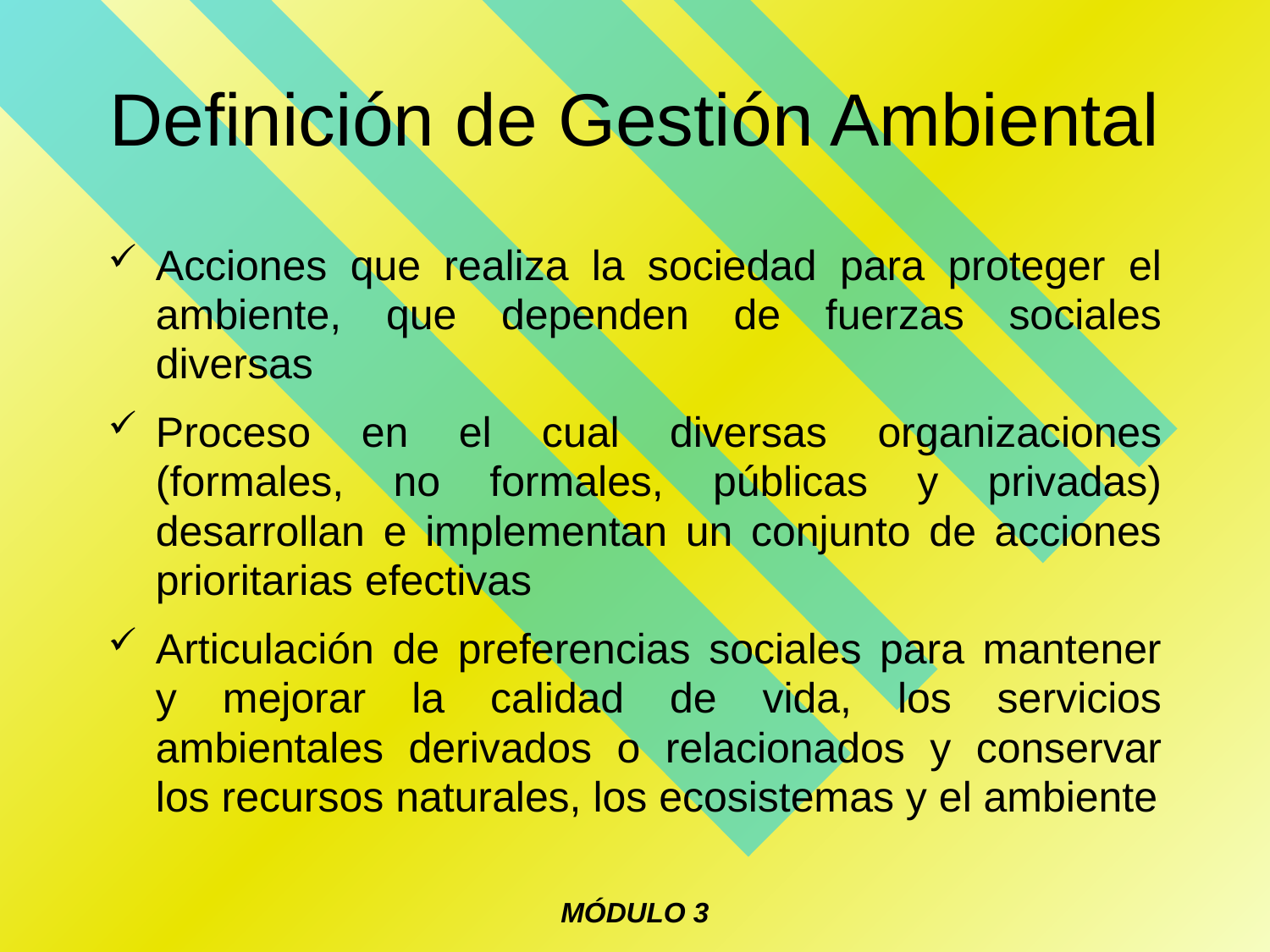

# Definición de Gestión Ambiental
Acciones que realiza la sociedad para proteger el ambiente, que dependen de fuerzas sociales diversas
Proceso en el cual diversas organizaciones (formales, no formales, públicas y privadas) desarrollan e implementan un conjunto de acciones prioritarias efectivas
Articulación de preferencias sociales para mantener y mejorar la calidad de vida, los servicios ambientales derivados o relacionados y conservar los recursos naturales, los ecosistemas y el ambiente
MÓDULO 3